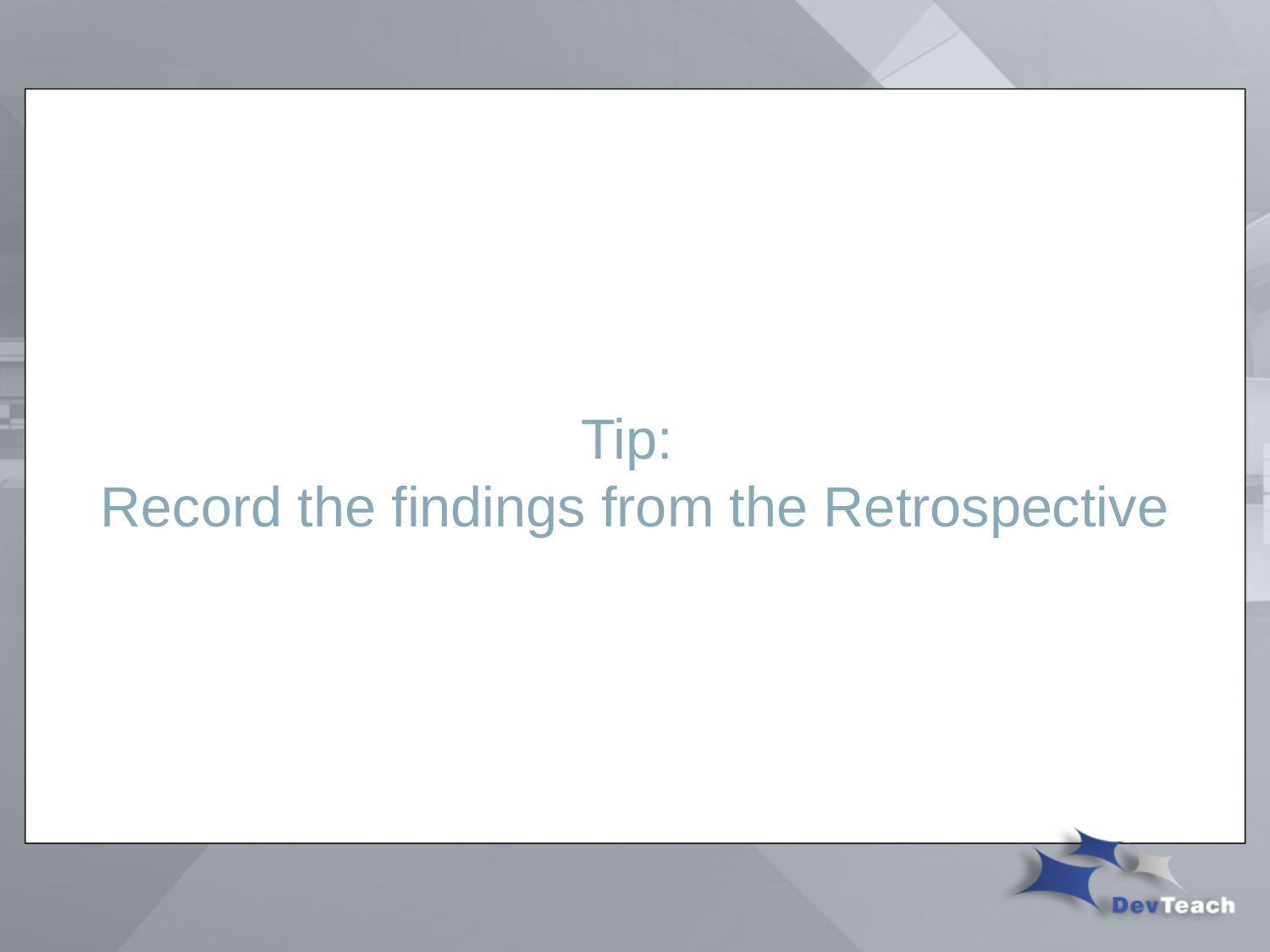

# Tip: Record the findings from the Retrospective